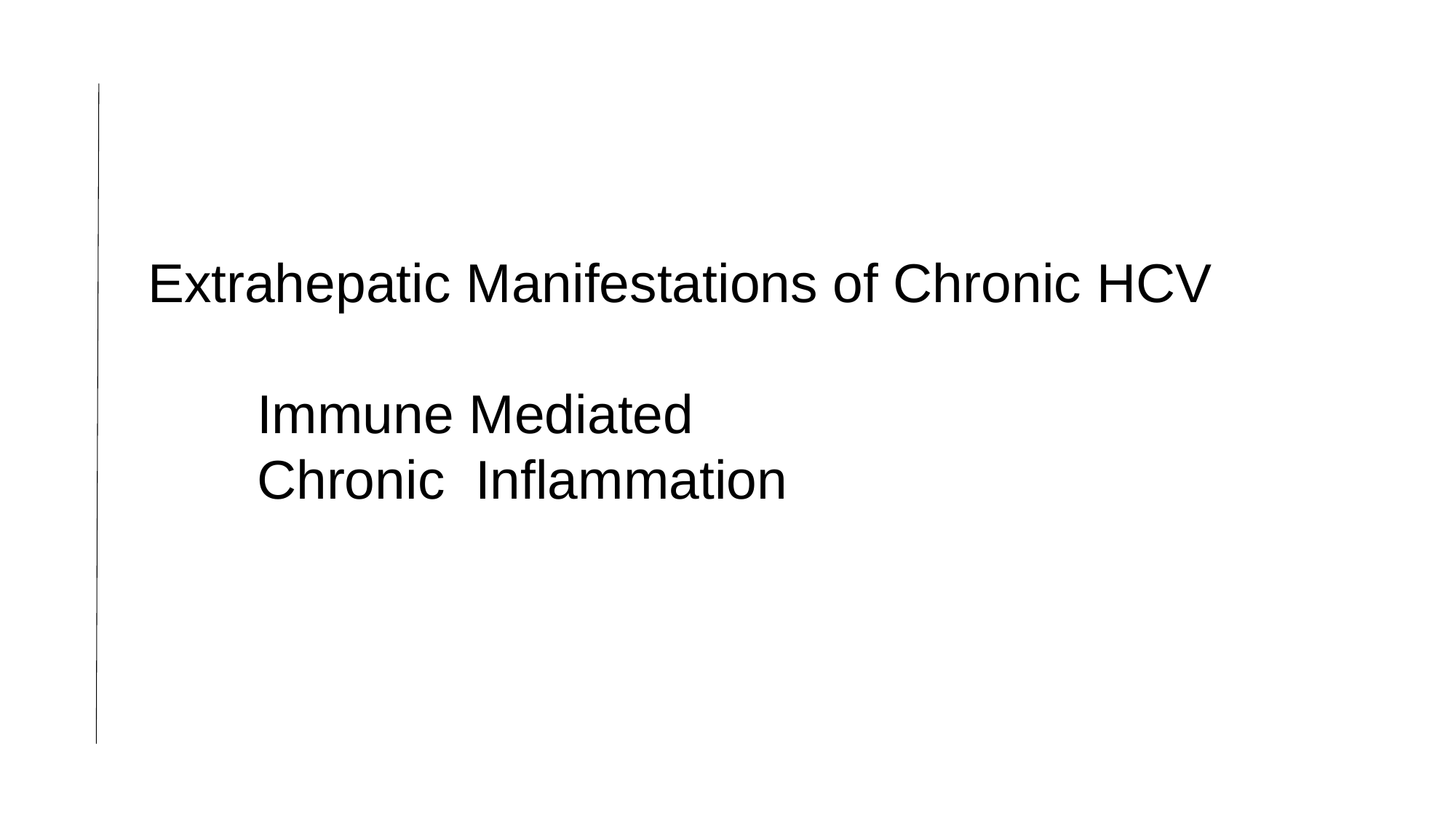

Extrahepatic Manifestations of Chronic HCV

	Immune Mediated
	Chronic 	Inflammation